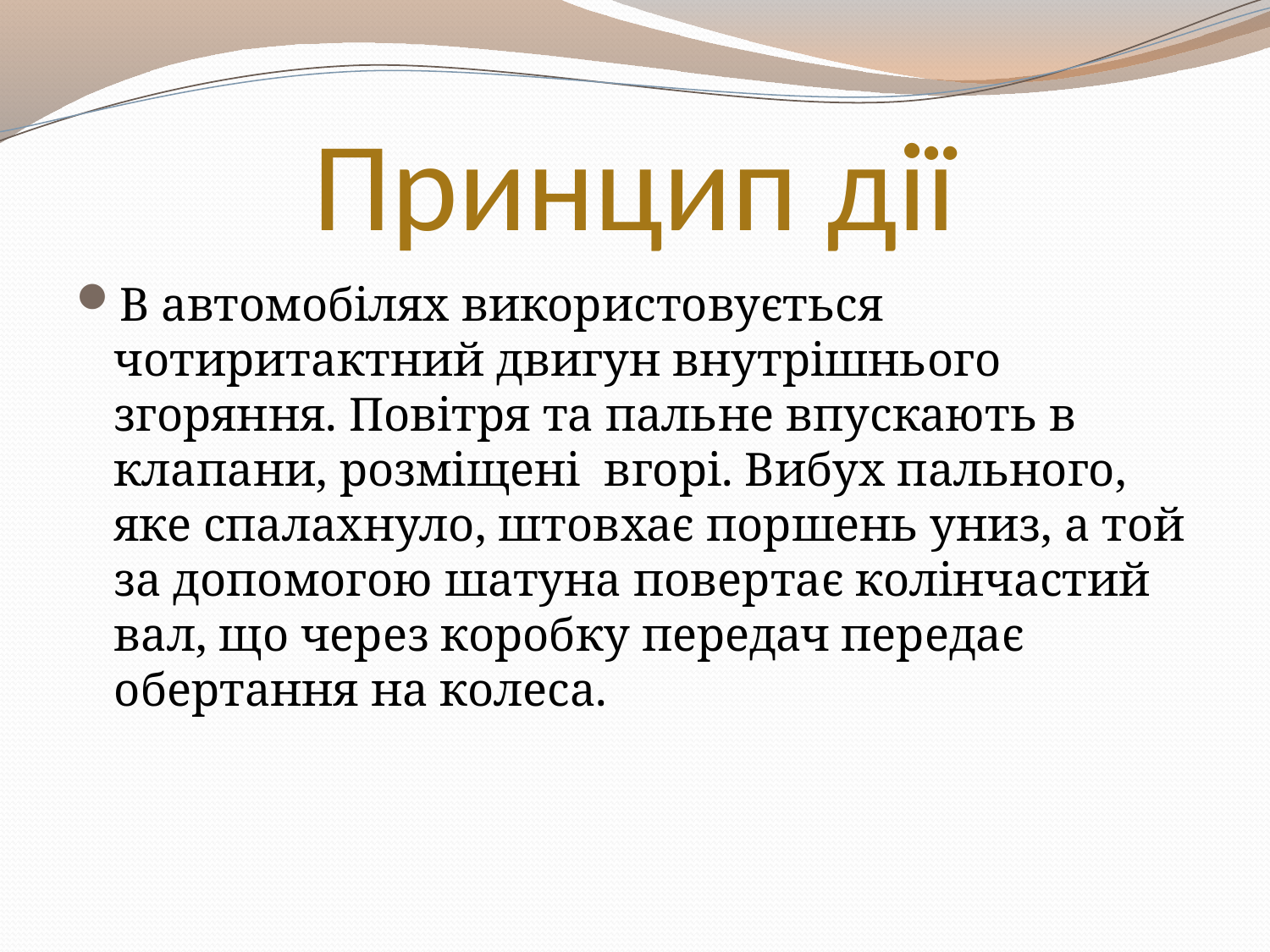

# Принцип дії
В автомобілях використовується чотиритактний двигун внутрішнього згоряння. Повітря та пальне впускають в клапани, розміщені  вгорі. Вибух пального, яке спалахнуло, штовхає поршень униз, а той за допомогою шатуна повертає колінчастий вал, що через коробку передач передає обертання на колеса.